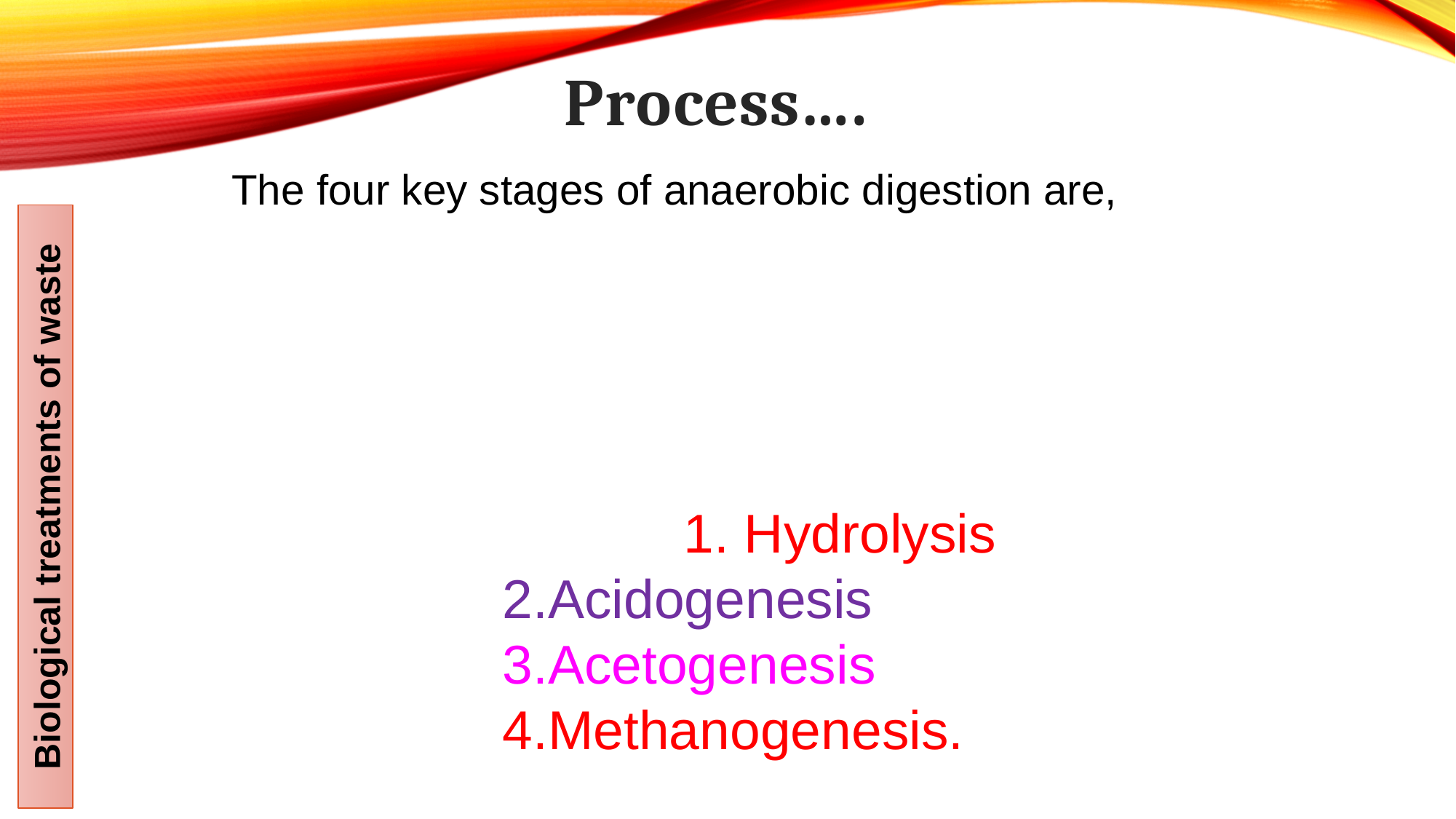

Process….
The four key stages of anaerobic digestion are,
                                                                                                                                                                            1. Hydrolysis
Acidogenesis
Acetogenesis
Methanogenesis.
Biological treatments of waste